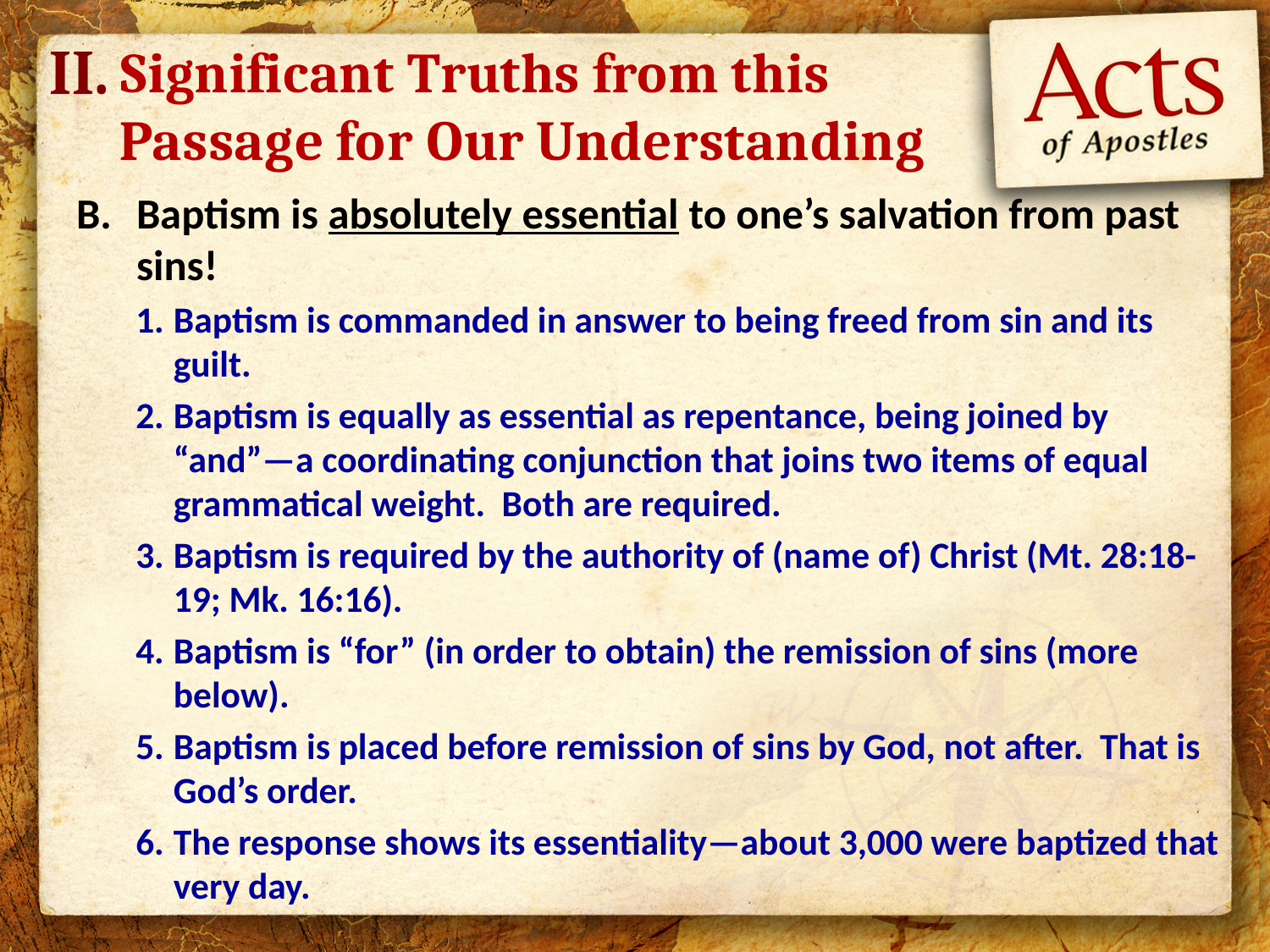

II.
Significant Truths from this Passage for Our Understanding
Baptism is absolutely essential to one’s salvation from past sins!
Baptism is commanded in answer to being freed from sin and its guilt.
Baptism is equally as essential as repentance, being joined by “and”—a coordinating conjunction that joins two items of equal grammatical weight.  Both are required.
Baptism is required by the authority of (name of) Christ (Mt. 28:18-19; Mk. 16:16).
Baptism is “for” (in order to obtain) the remission of sins (more below).
Baptism is placed before remission of sins by God, not after.  That is God’s order.
The response shows its essentiality—about 3,000 were baptized that very day.